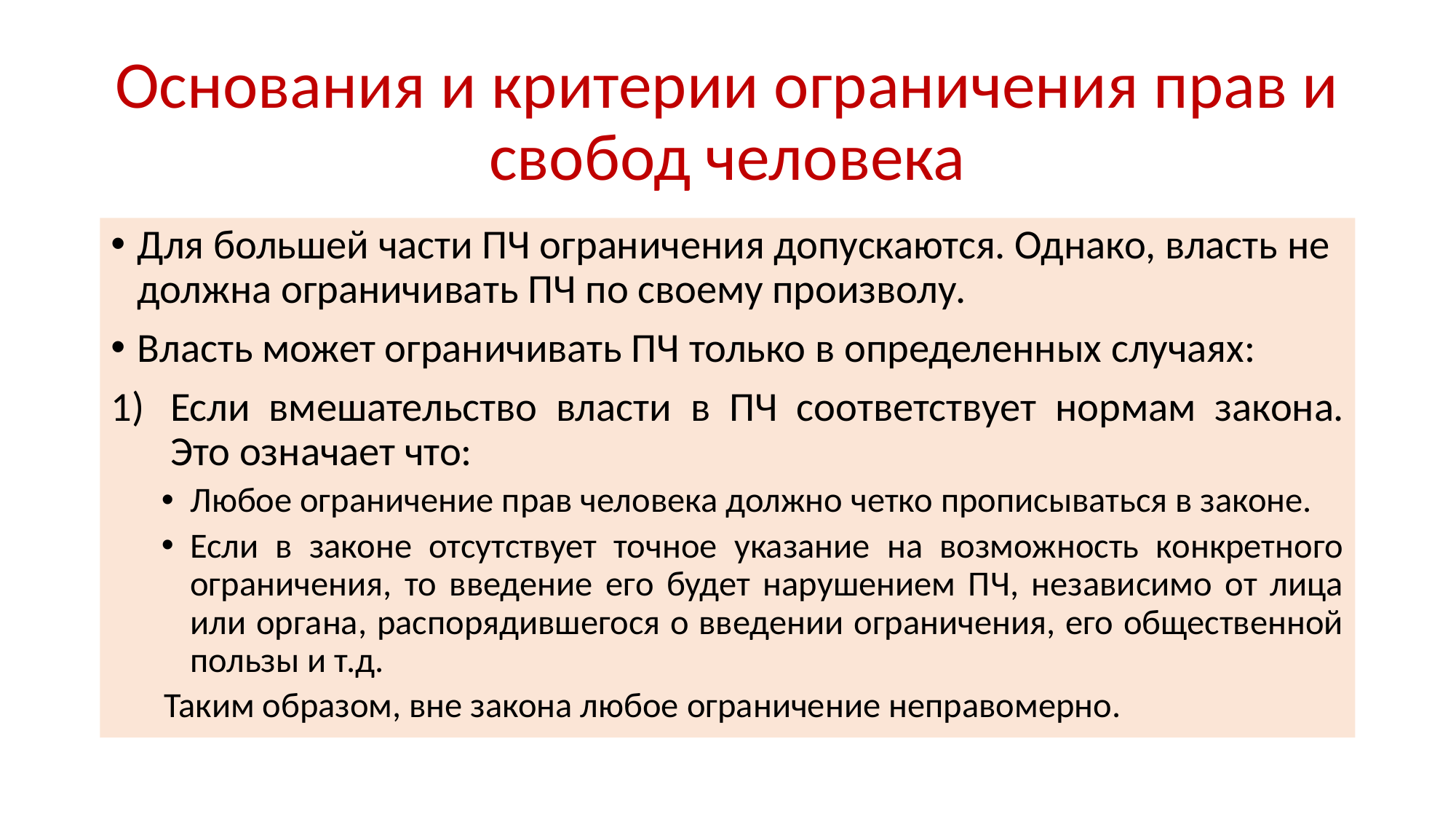

# Основания и критерии ограничения прав и свобод человека
Для большей части ПЧ ограничения допускаются. Однако, власть не должна ограничивать ПЧ по своему произволу.
Власть может ограничивать ПЧ только в определенных случаях:
Если вмешательство власти в ПЧ соответствует нормам закона. Это означает что:
Любое ограничение прав человека должно четко прописываться в законе.
Если в законе отсутствует точное указание на возможность конкретного ограничения, то введение его будет нарушением ПЧ, независимо от лица или органа, распорядившегося о введении ограничения, его общественной пользы и т.д.
Таким образом, вне закона любое ограничение неправомерно.